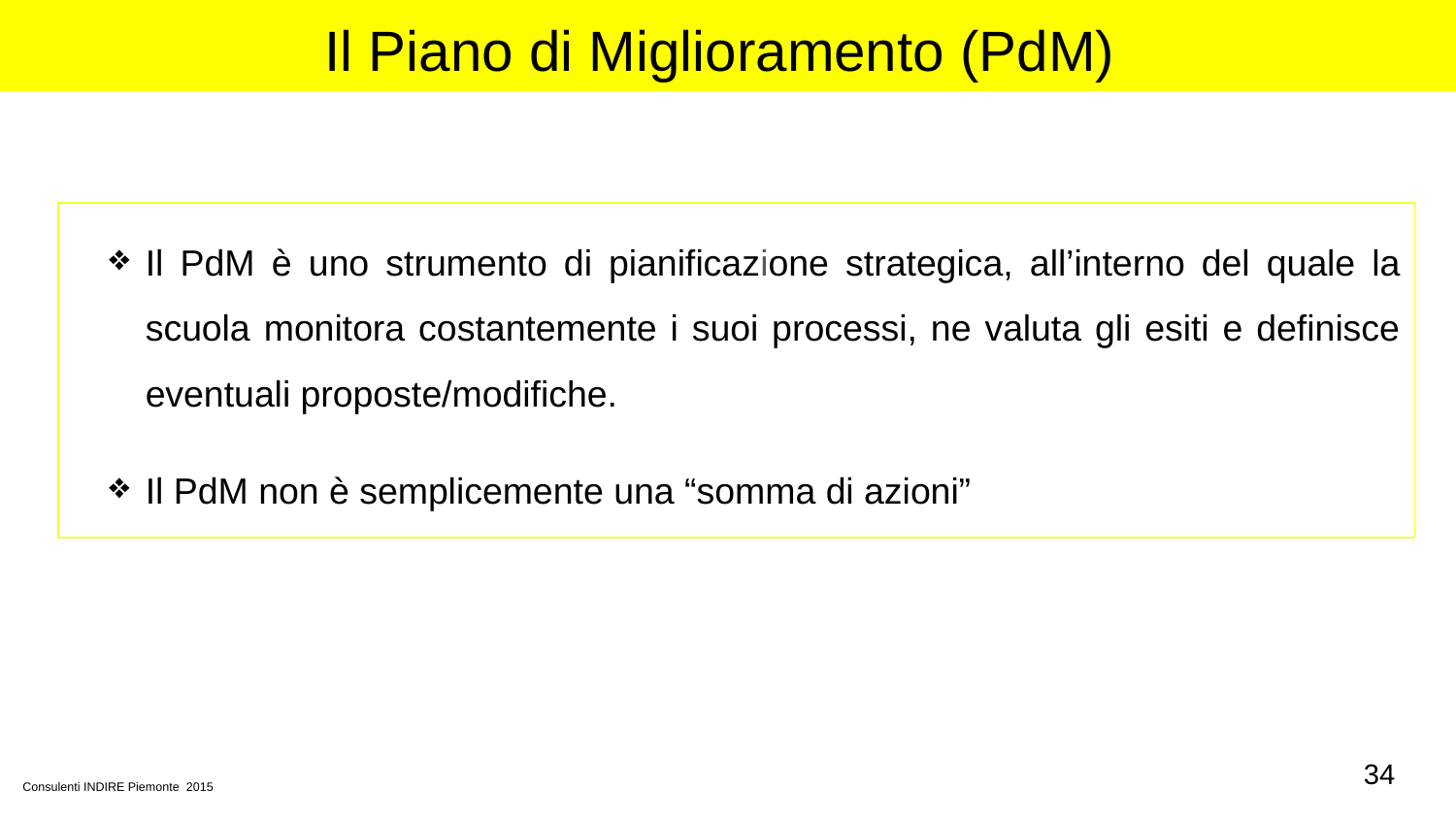

# Il Piano di Miglioramento (PdM)
Il PdM è uno strumento di pianificazione strategica, all’interno del quale la scuola monitora costantemente i suoi processi, ne valuta gli esiti e definisce eventuali proposte/modifiche.
Il PdM non è semplicemente una “somma di azioni”

34
Consulenti INDIRE Piemonte  2015